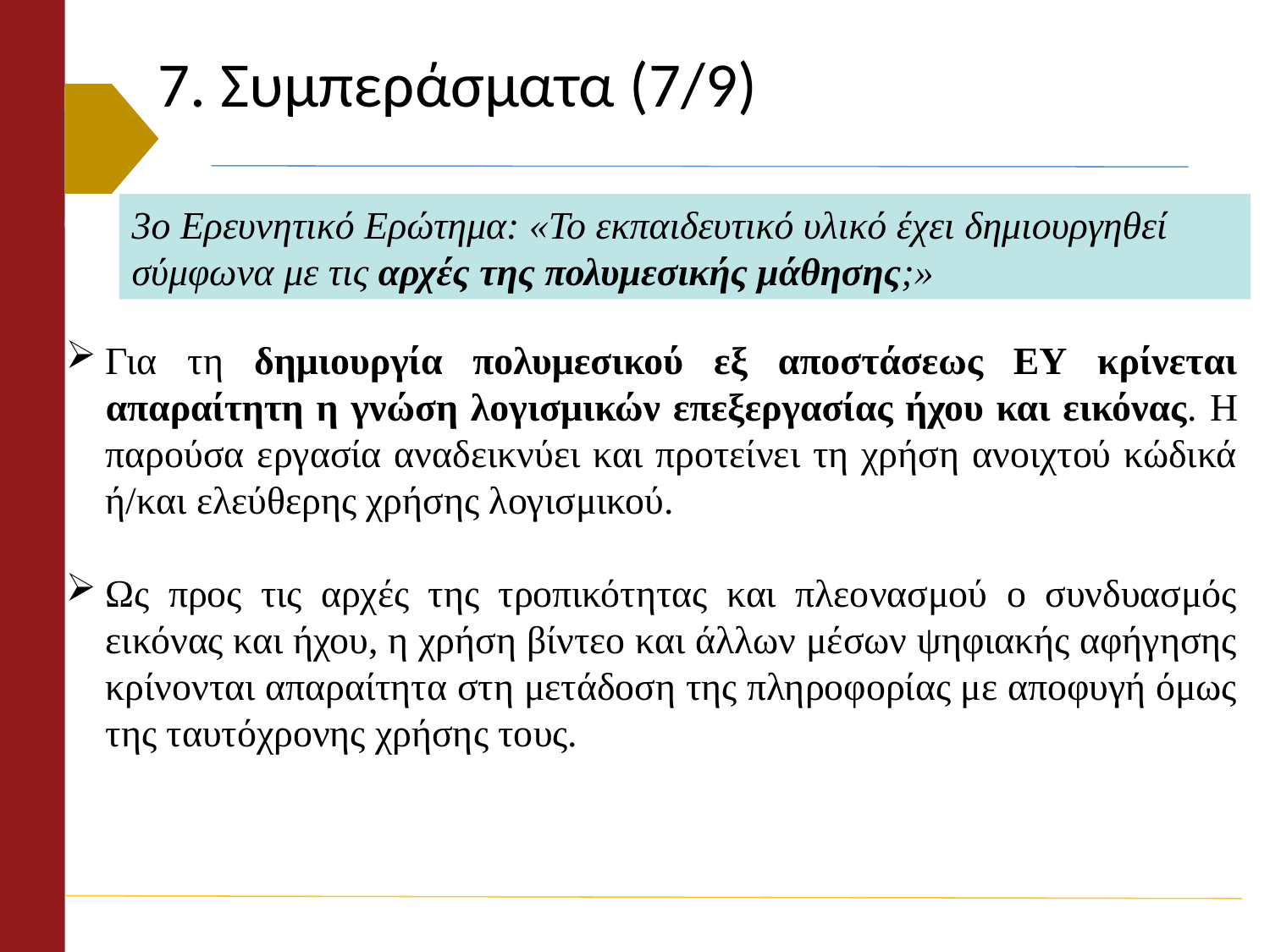

7. Συμπεράσματα (7/9)
3ο Ερευνητικό Ερώτημα: «Το εκπαιδευτικό υλικό έχει δημιουργηθεί σύμφωνα με τις αρχές της πολυμεσικής μάθησης;»
Για τη δημιουργία πολυμεσικού εξ αποστάσεως ΕΥ κρίνεται απαραίτητη η γνώση λογισμικών επεξεργασίας ήχου και εικόνας. Η παρούσα εργασία αναδεικνύει και προτείνει τη χρήση ανοιχτού κώδικά ή/και ελεύθερης χρήσης λογισμικού.

Ως προς τις αρχές της τροπικότητας και πλεονασμού ο συνδυασμός εικόνας και ήχου, η χρήση βίντεο και άλλων μέσων ψηφιακής αφήγησης κρίνονται απαραίτητα στη μετάδοση της πληροφορίας με αποφυγή όμως της ταυτόχρονης χρήσης τους.